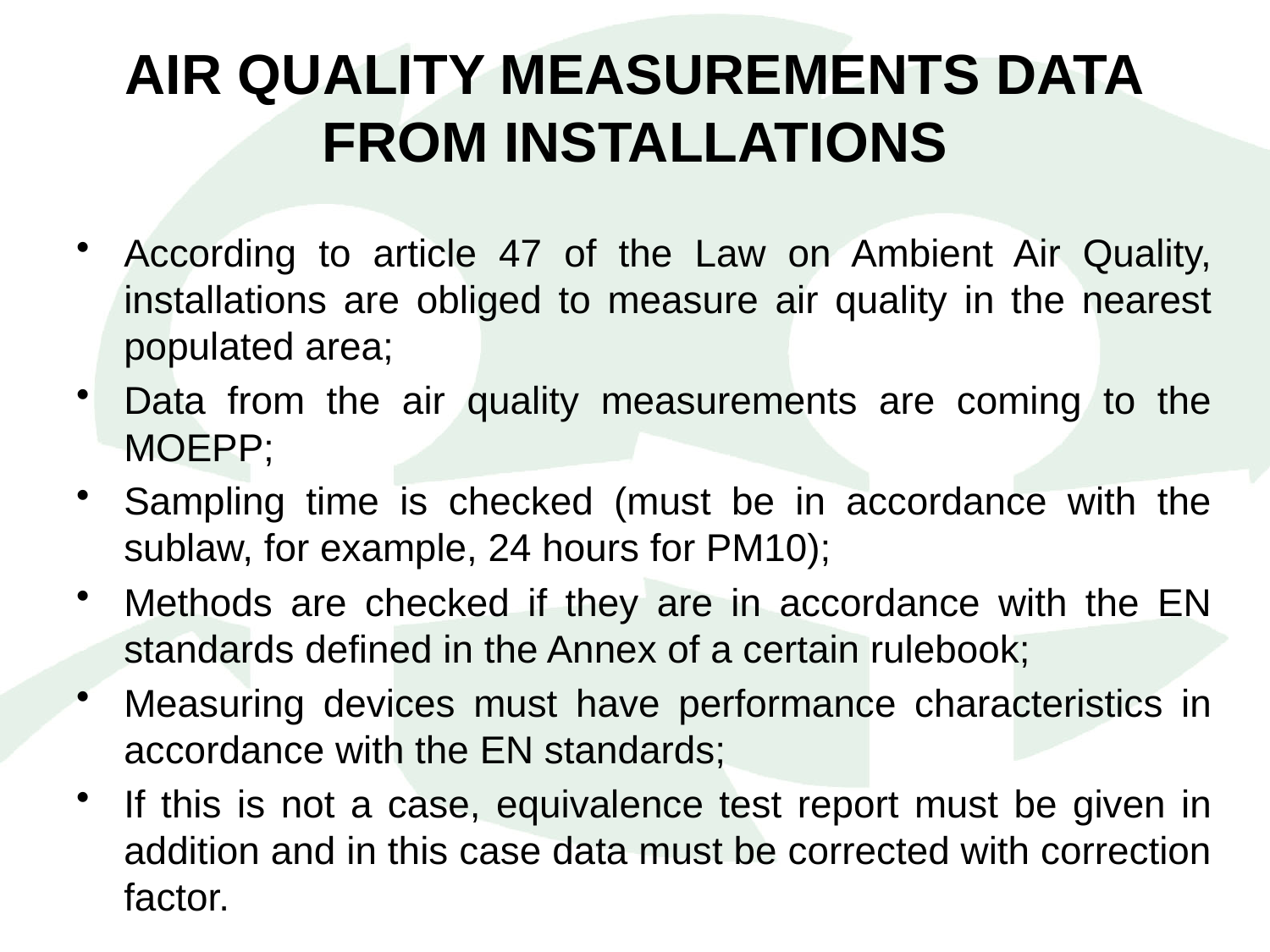

Air quality measurements data
from installations
According to article 47 of the Law on Ambient Air Quality, installations are obliged to measure air quality in the nearest populated area;
Data from the air quality measurements are coming to the MOEPP;
Sampling time is checked (must be in accordance with the sublaw, for example, 24 hours for PM10);
Methods are checked if they are in accordance with the EN standards defined in the Annex of a certain rulebook;
Measuring devices must have performance characteristics in accordance with the EN standards;
If this is not a case, equivalence test report must be given in addition and in this case data must be corrected with correction factor.